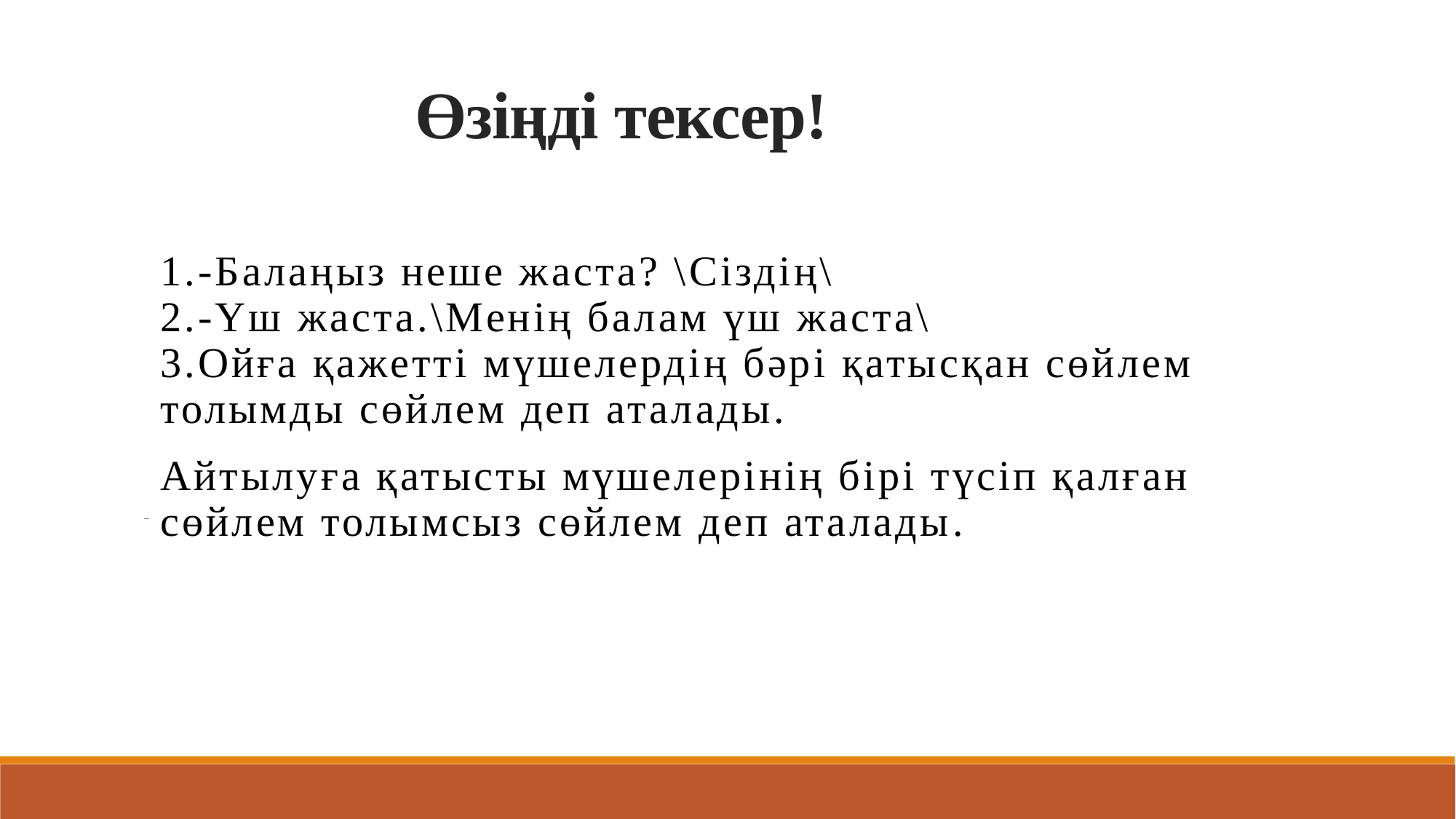

# Өзіңді тексер!
1.-Балаңыз неше жаста? \Сіздің\
2.-Үш жаста.\Менің балам үш жаста\
3.Ойға қажетті мүшелердің бәрі қатысқан сөйлем толымды сөйлем деп аталады.
Айтылуға қатысты мүшелерінің бірі түсіп қалған сөйлем толымсыз сөйлем деп аталады.